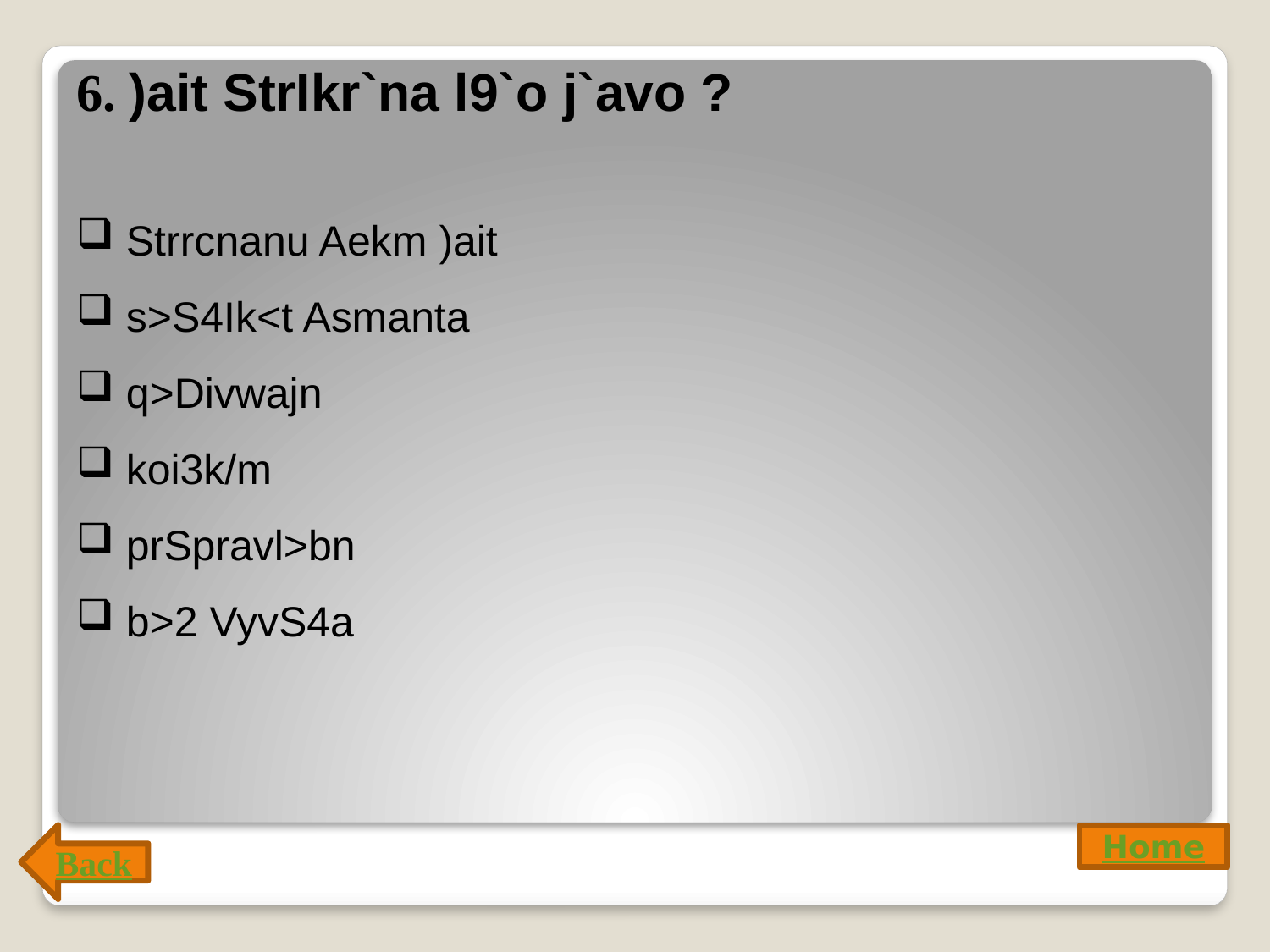

6. )ait StrIkr`na l9`o j`avo ?
 Strrcnanu Aekm )ait
 s>S4Ik<t Asmanta
 q>Divwajn
 koi3k/m
 prSpravl>bn
 b>2 VyvS4a

Back
Home